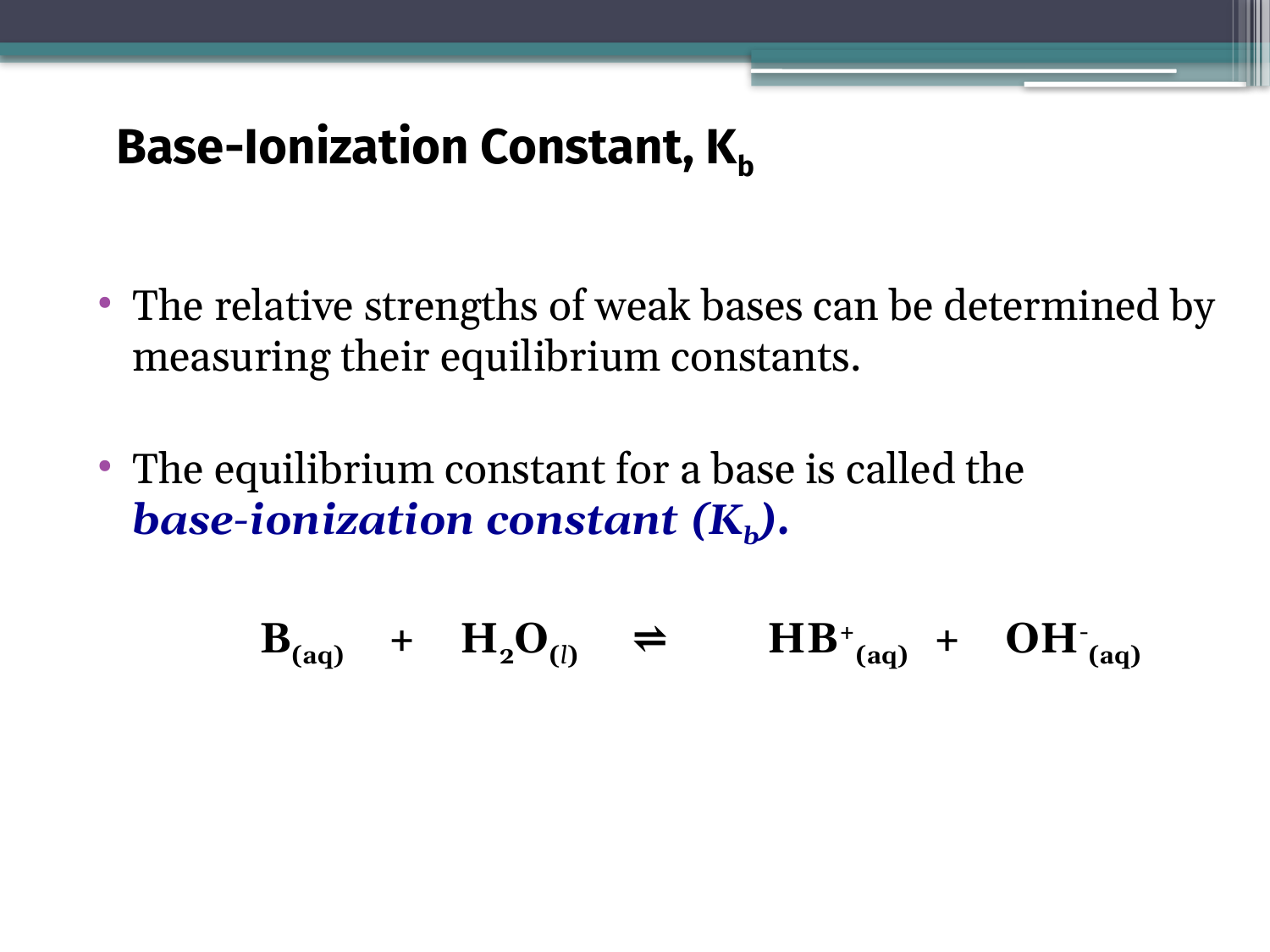

# Base-Ionization Constant, Kb

The relative strengths of weak bases can be determined by measuring their equilibrium constants.

The equilibrium constant for a base is called the         base-ionization constant (Kb).

		B(aq)    +    H2O(l)     ⇌ 	HB+(aq)    +    OH-(aq)